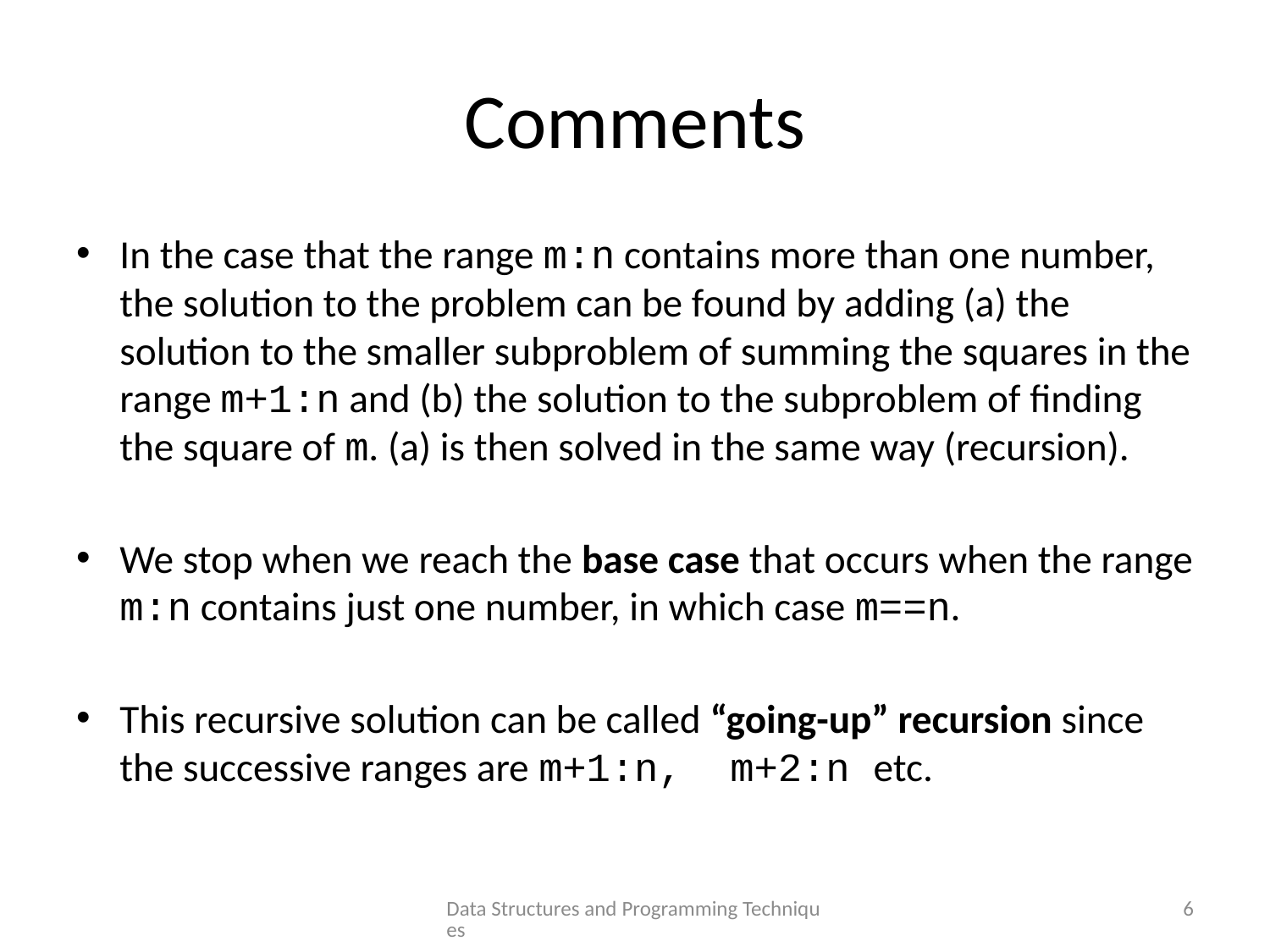

# Comments
In the case that the range m:n contains more than one number, the solution to the problem can be found by adding (a) the solution to the smaller subproblem of summing the squares in the range m+1:n and (b) the solution to the subproblem of finding the square of m. (a) is then solved in the same way (recursion).

We stop when we reach the base case that occurs when the range m:n contains just one number, in which case m==n.

This recursive solution can be called “going-up” recursion since the successive ranges are m+1:n,  m+2:n etc.
Data Structures and Programming Techniques
6